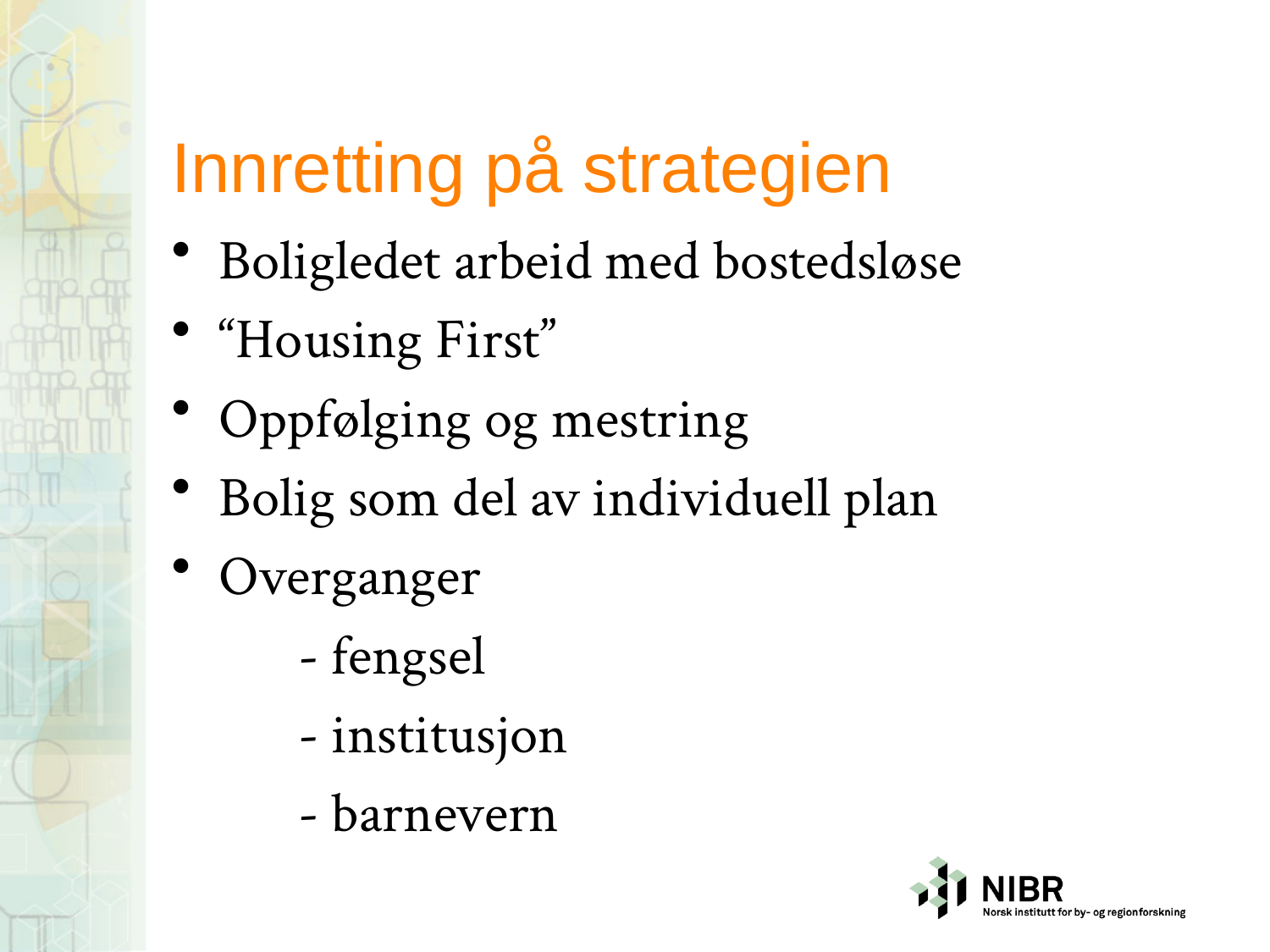

# Innretting på strategien
Boligledet arbeid med bostedsløse
“Housing First”
Oppfølging og mestring
Bolig som del av individuell plan
Overganger
	- fengsel
	- institusjon
	- barnevern